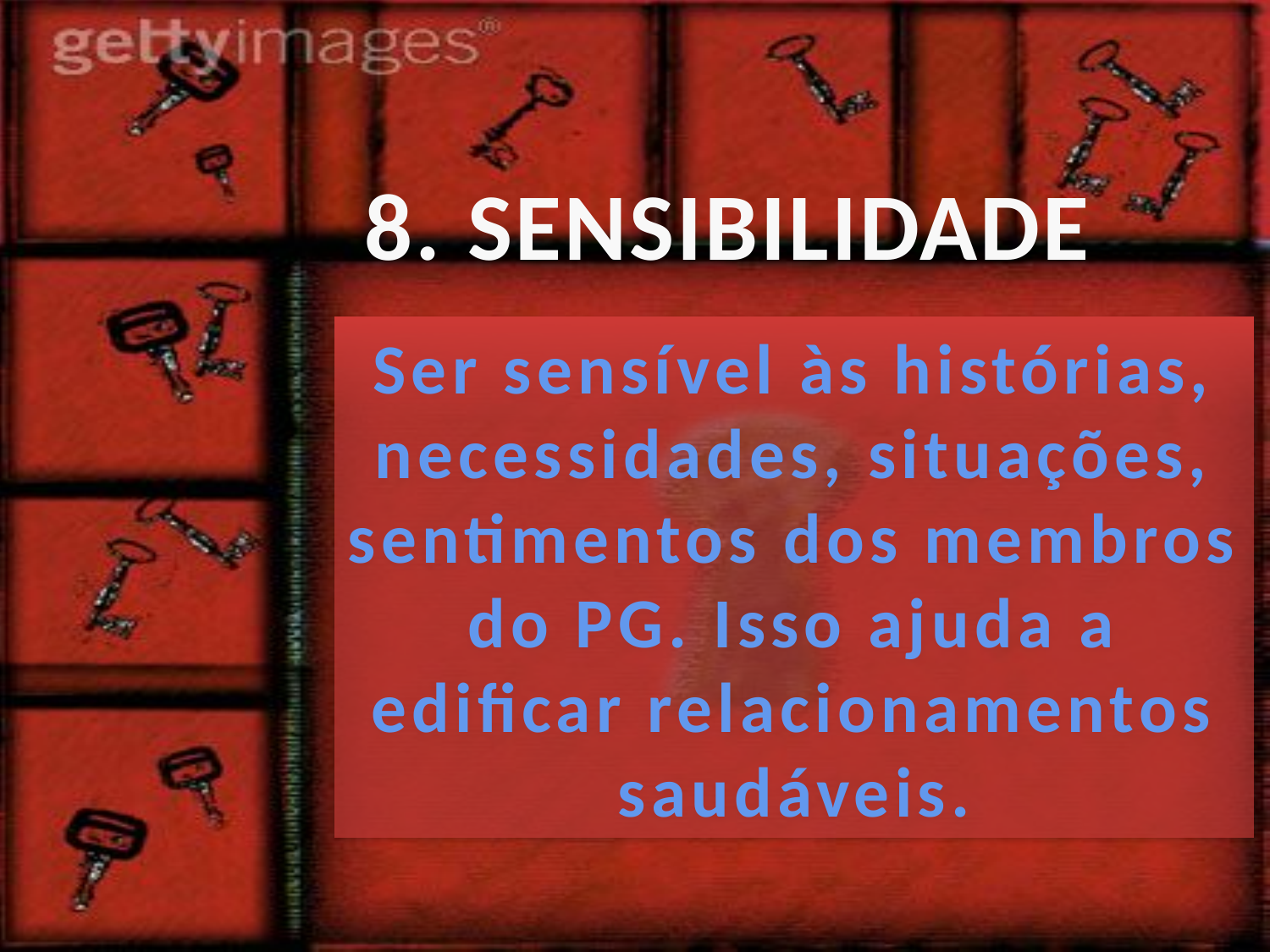

8. SENSIBILIDADE
Ser sensível às histórias,
necessidades, situações,
sentimentos dos membros
do PG. Isso ajuda a
edificar relacionamentos
saudáveis.